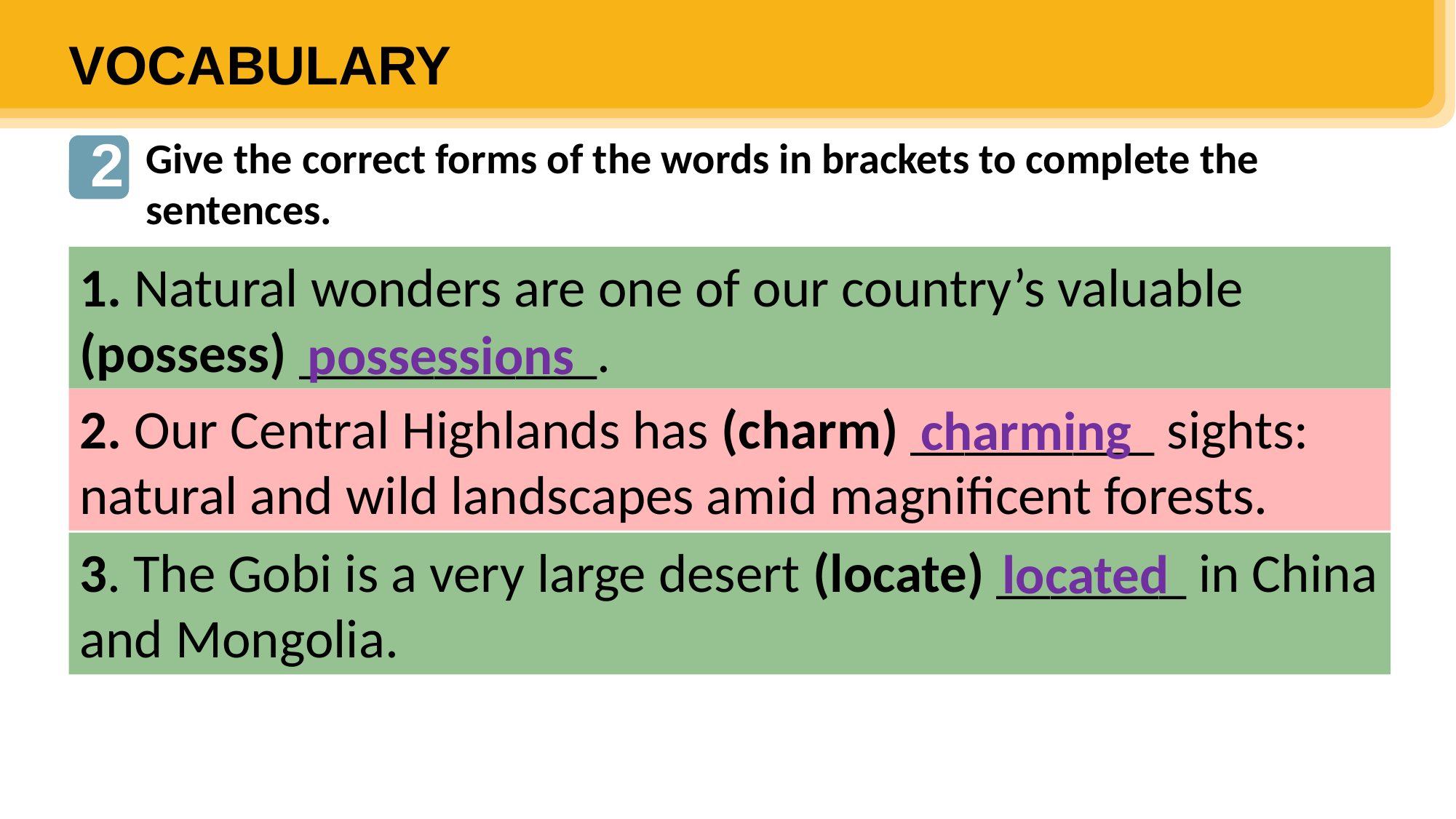

VOCABULARY
2
Give the correct forms of the words in brackets to complete the sentences.

1. Natural wonders are one of our country’s valuable (possess) ___________.
possessions
2. Our Central Highlands has (charm) _________ sights: natural and wild landscapes amid magnificent forests.
charming
3. The Gobi is a very large desert (locate) _______ in China and Mongolia.
located